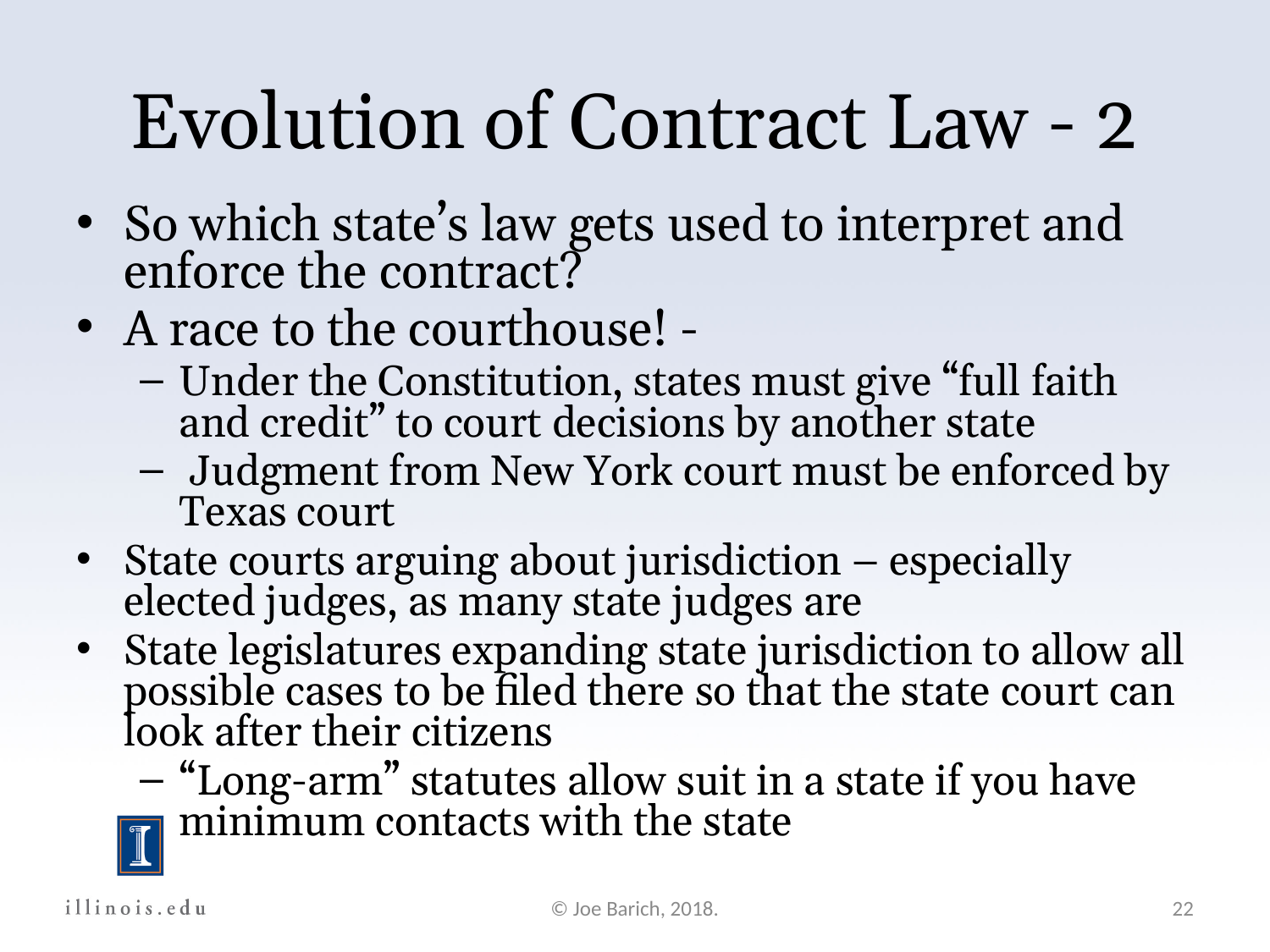

Evolution of Contract Law - 2
So which state’s law gets used to interpret and enforce the contract?
A race to the courthouse! -
Under the Constitution, states must give “full faith and credit” to court decisions by another state
 Judgment from New York court must be enforced by Texas court
State courts arguing about jurisdiction – especially elected judges, as many state judges are
State legislatures expanding state jurisdiction to allow all possible cases to be filed there so that the state court can look after their citizens
“Long-arm” statutes allow suit in a state if you have minimum contacts with the state
© Joe Barich, 2018.
22